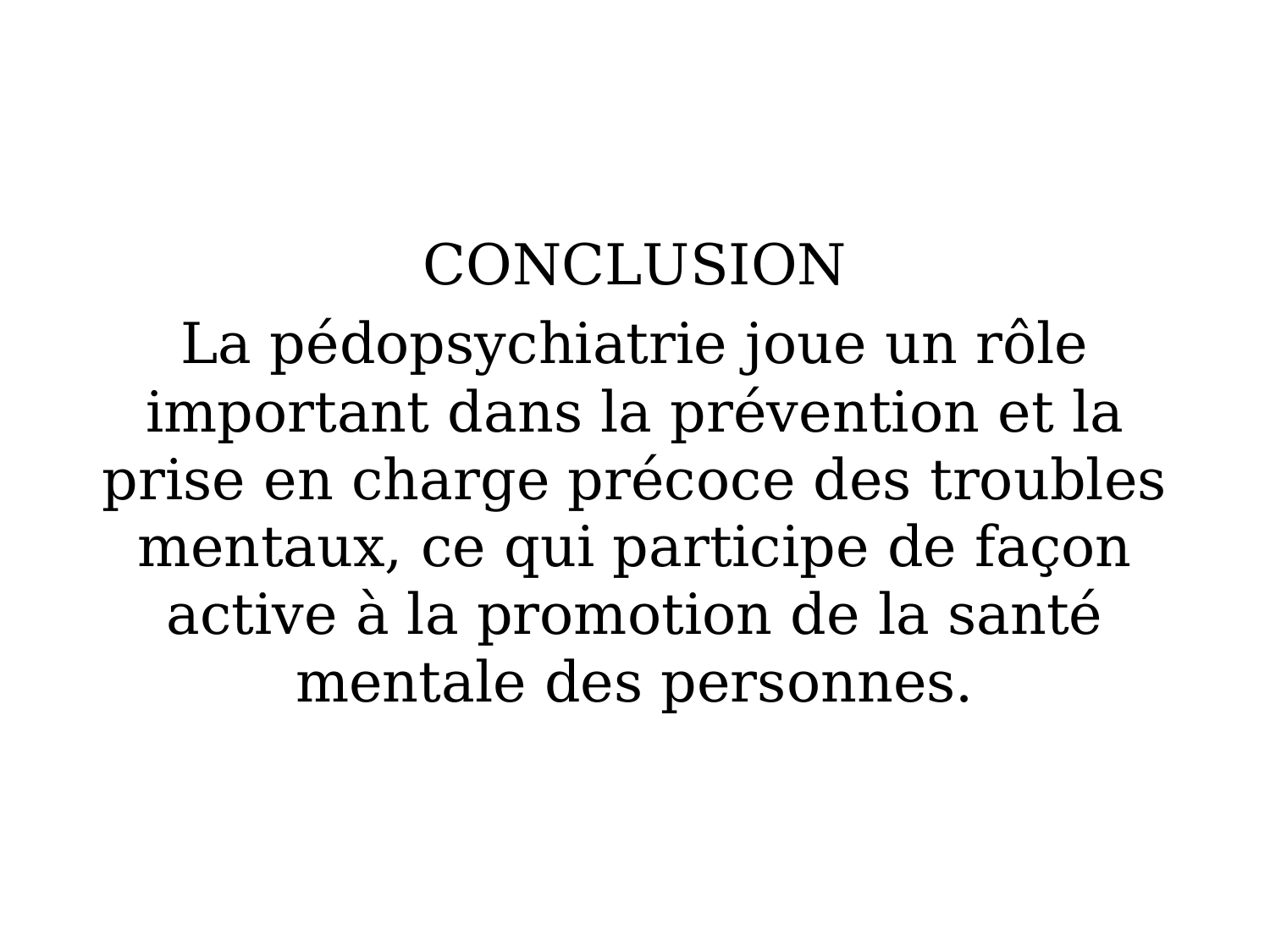

CONCLUSION
La pédopsychiatrie joue un rôle important dans la prévention et la prise en charge précoce des troubles mentaux, ce qui participe de façon active à la promotion de la santé mentale des personnes.